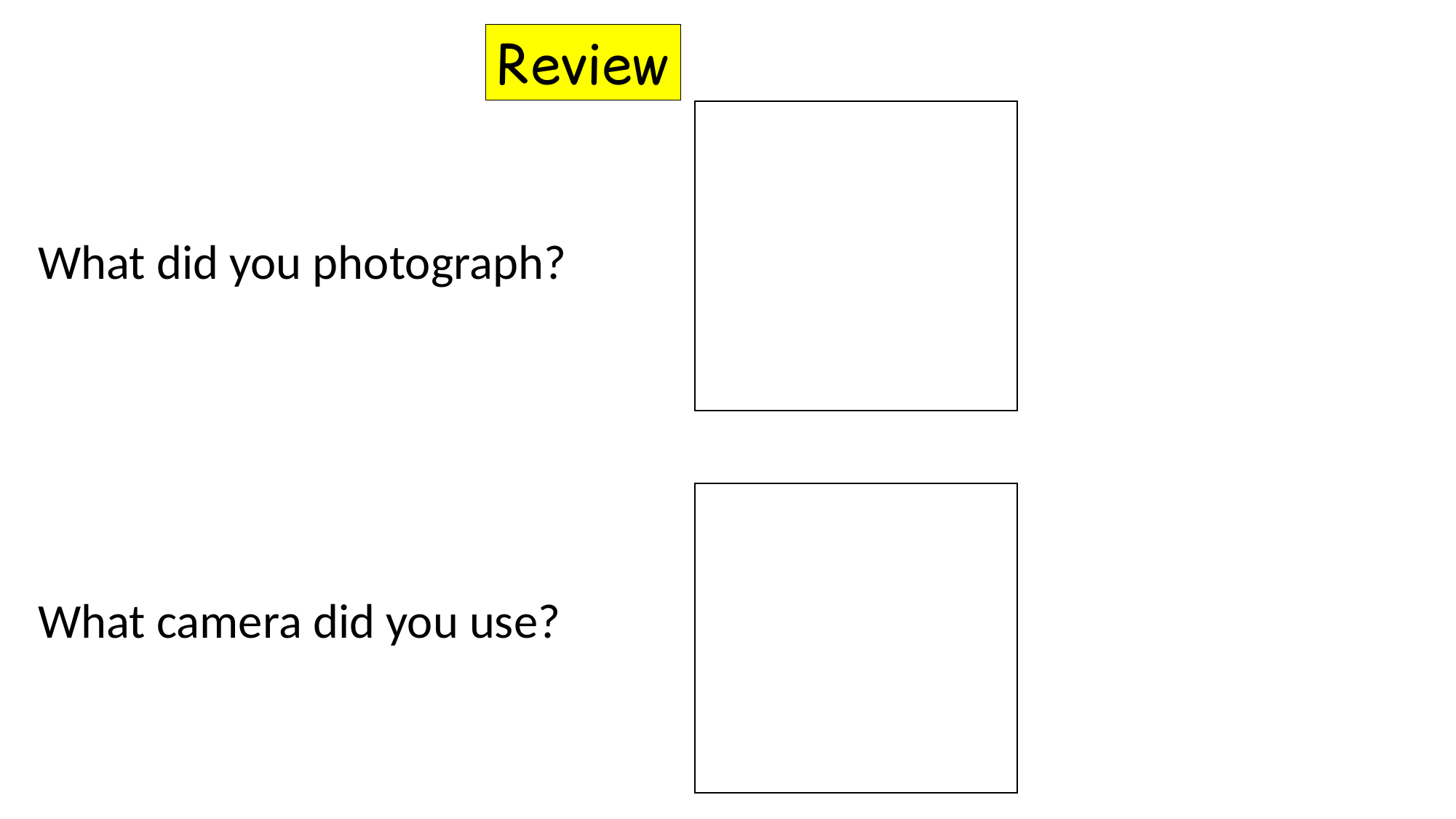

Review

# What did you photograph?

What camera did you use?